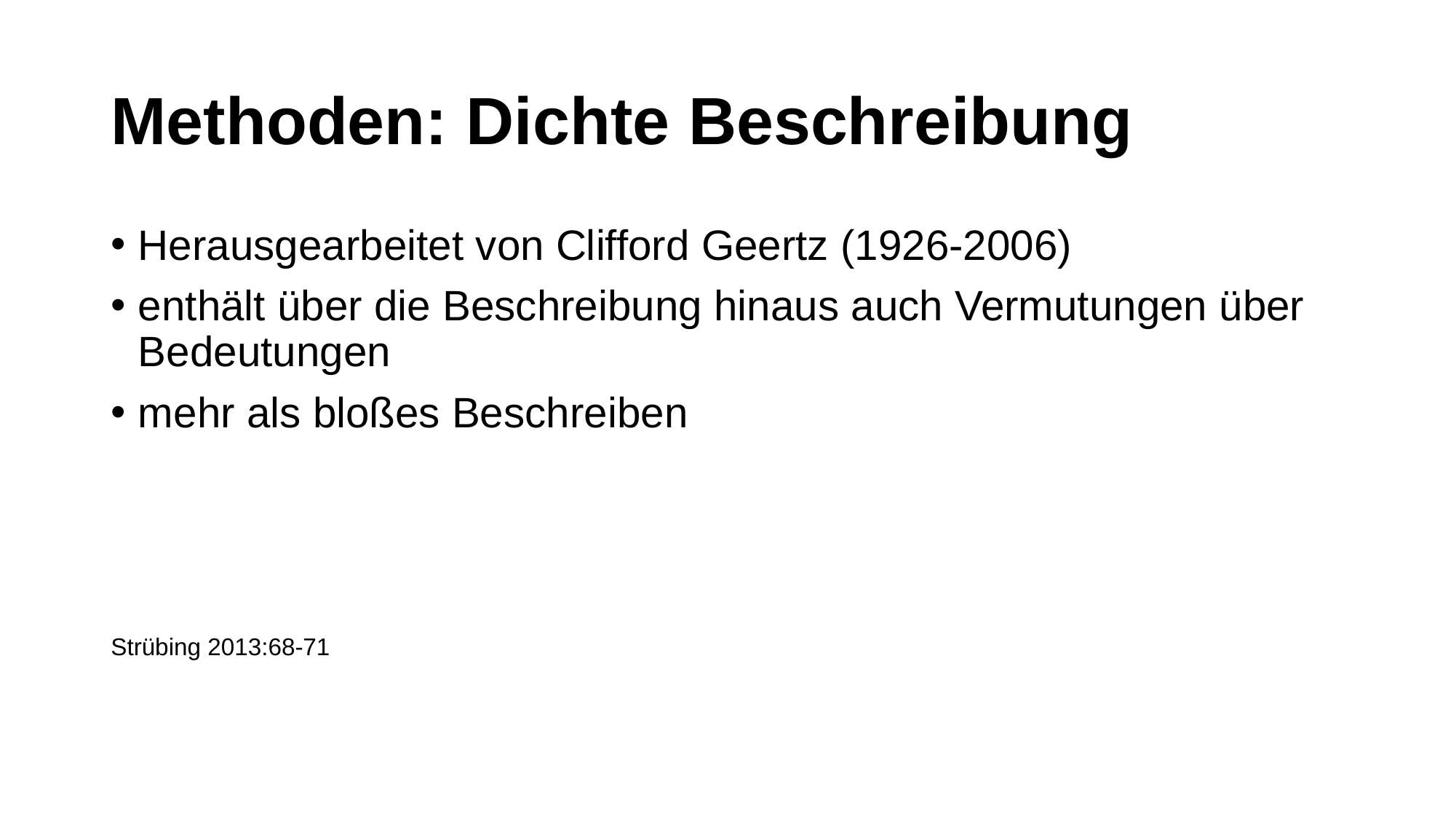

# Methoden: Dichte Beschreibung
Herausgearbeitet von Clifford Geertz (1926-2006)
enthält über die Beschreibung hinaus auch Vermutungen über Bedeutungen
mehr als bloßes Beschreiben

Strübing 2013:68-71